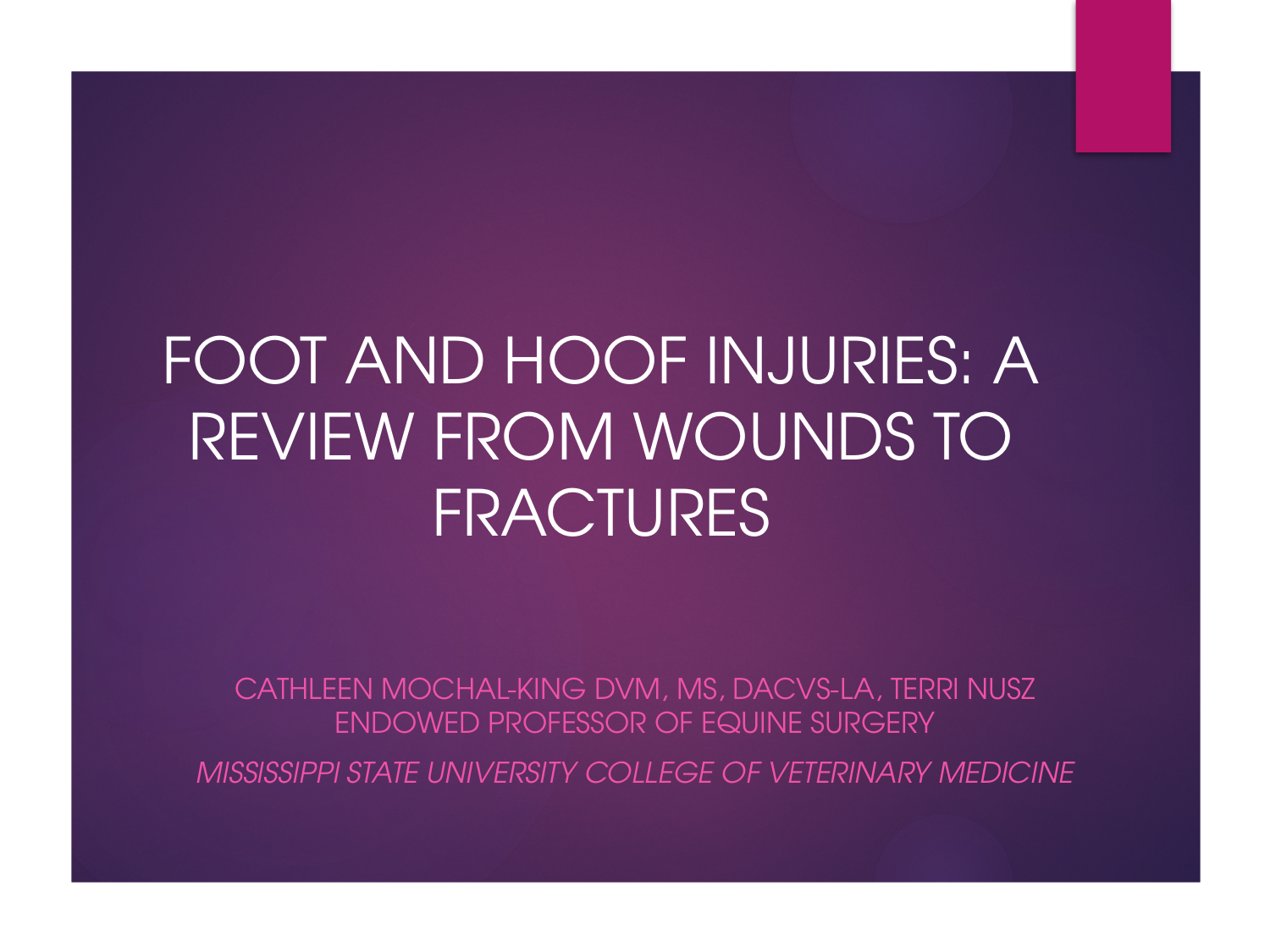

# FOOT AND HOOF INJURIES: A REVIEW FROM WOUNDS TO FRACTURES
Cathleen Mochal-King DVM, MS, DACVS-LA, Terri Nusz Endowed Professor of Equine Surgery
Mississippi State University College of Veterinary Medicine